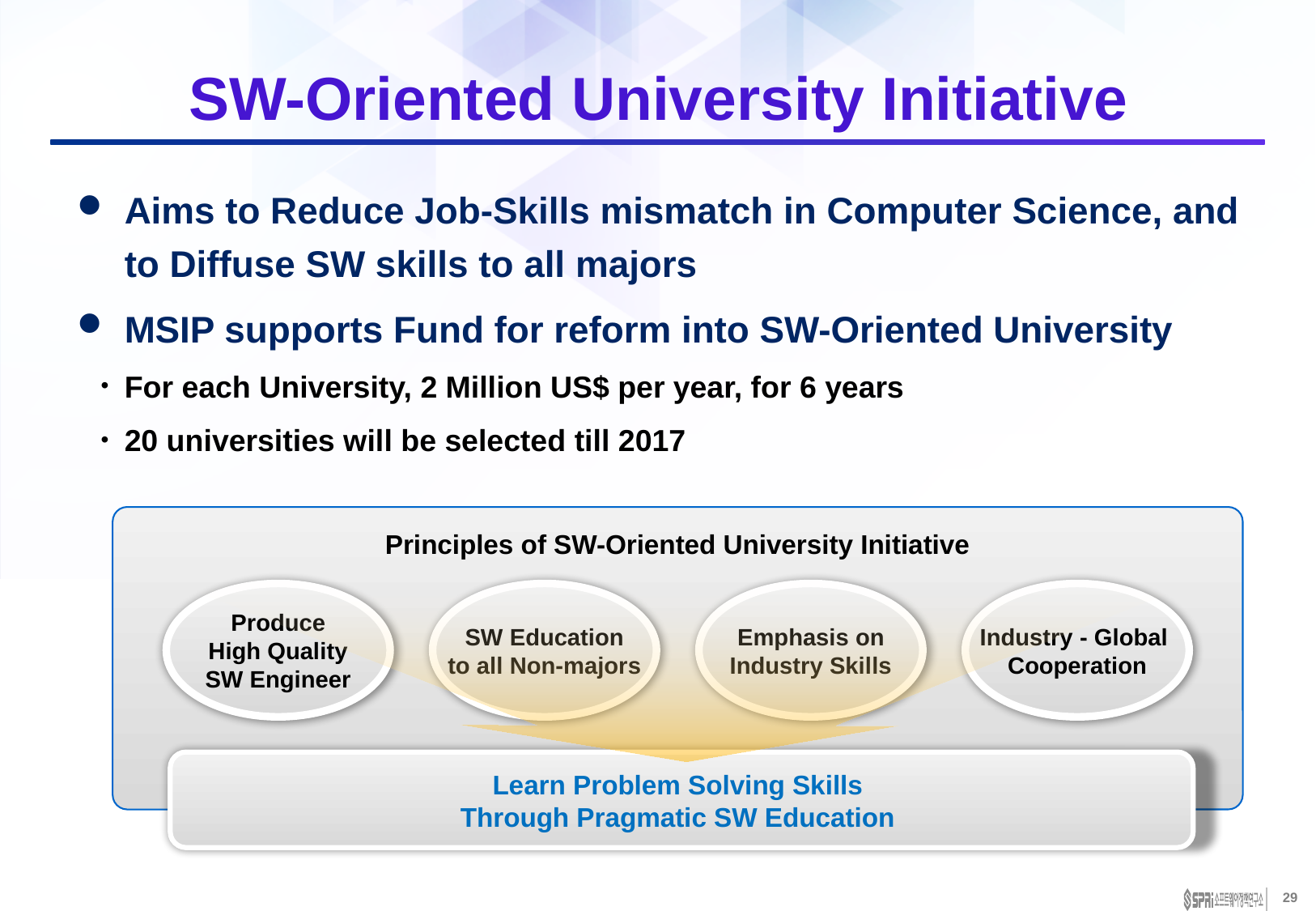

# SW-Oriented University Initiative
Aims to Reduce Job-Skills mismatch in Computer Science, and to Diffuse SW skills to all majors
MSIP supports Fund for reform into SW-Oriented University
For each University, 2 Million US$ per year, for 6 years
20 universities will be selected till 2017
Principles of SW-Oriented University Initiative

Produce
High Quality
SW Engineer
SW Education
 to all Non-majors
Emphasis on
Industry Skills
Industry - Global
Cooperation
Learn Problem Solving Skills
Through Pragmatic SW Education